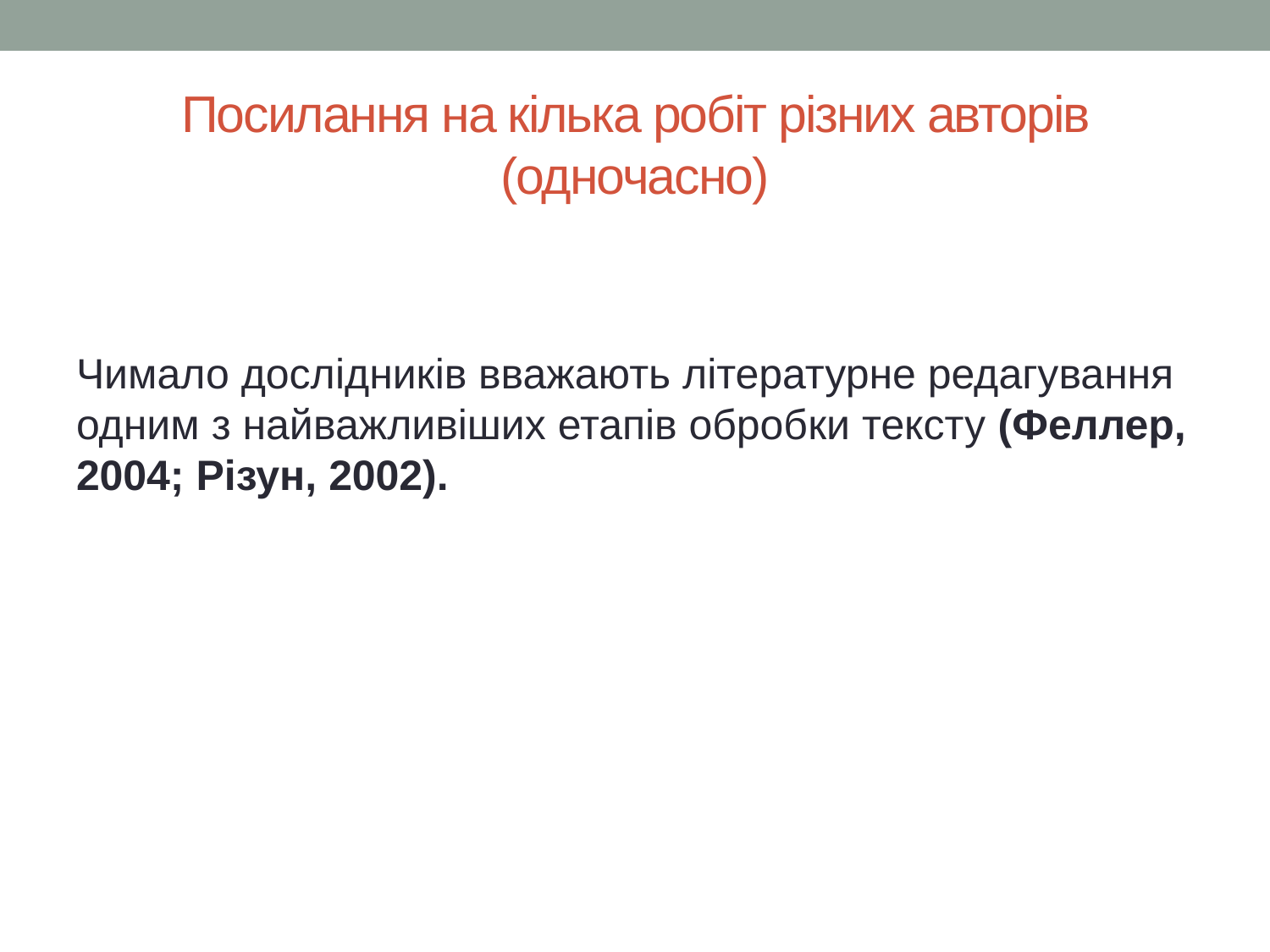

# Посилання на кілька робіт різних авторів (одночасно)

Чимало дослідників вважають літературне редагування одним з найважливіших етапів обробки тексту (Феллер, 2004; Різун, 2002).